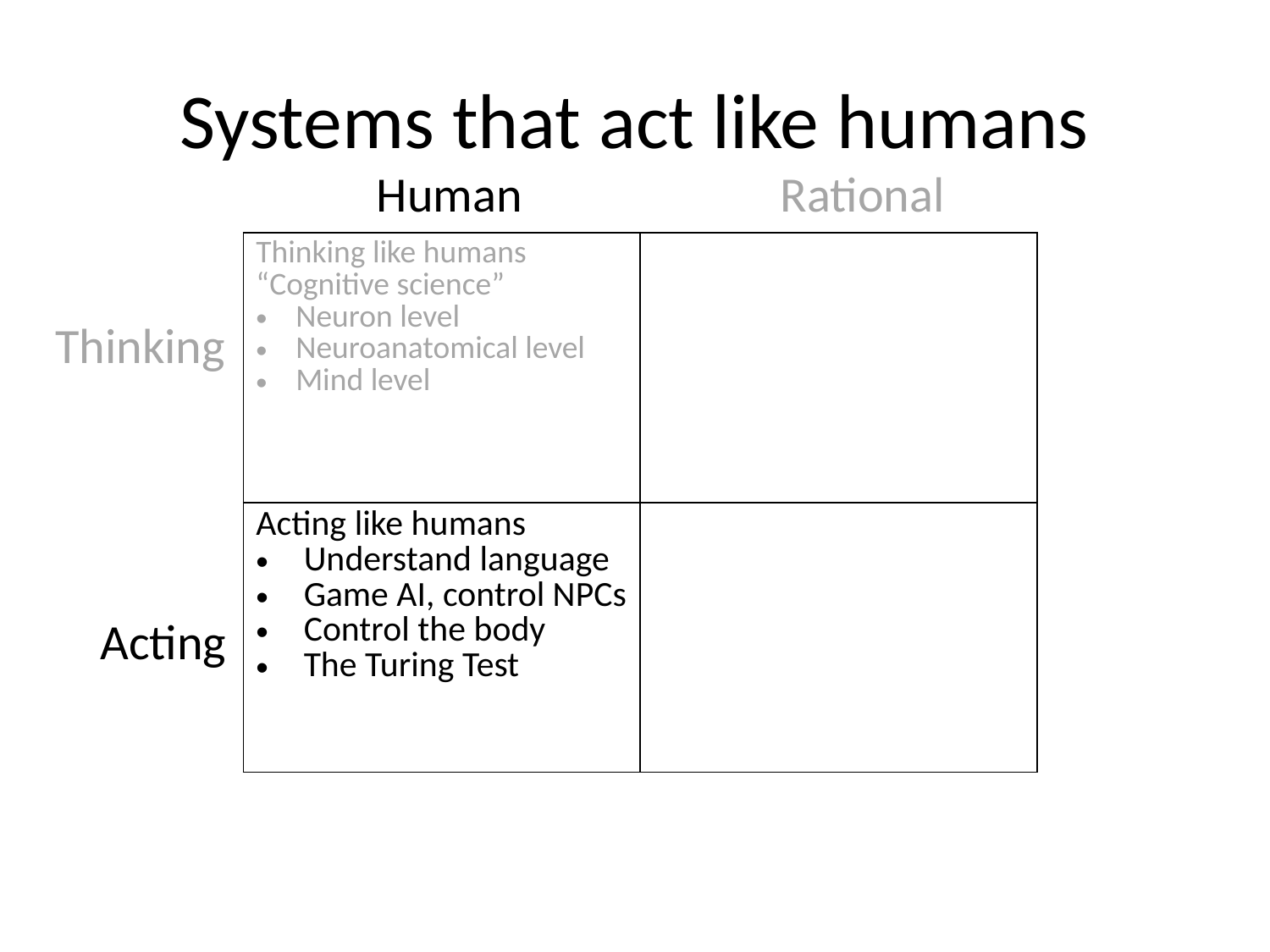

# Systems that act like humans
Human                       Rational
| Thinking like humans “Cognitive science” Neuron level Neuroanatomical level Mind level |  |
| --- | --- |
| Acting like humans Understand language Game AI, control NPCs Control the body The Turing Test |  |
Thinking

    Acting